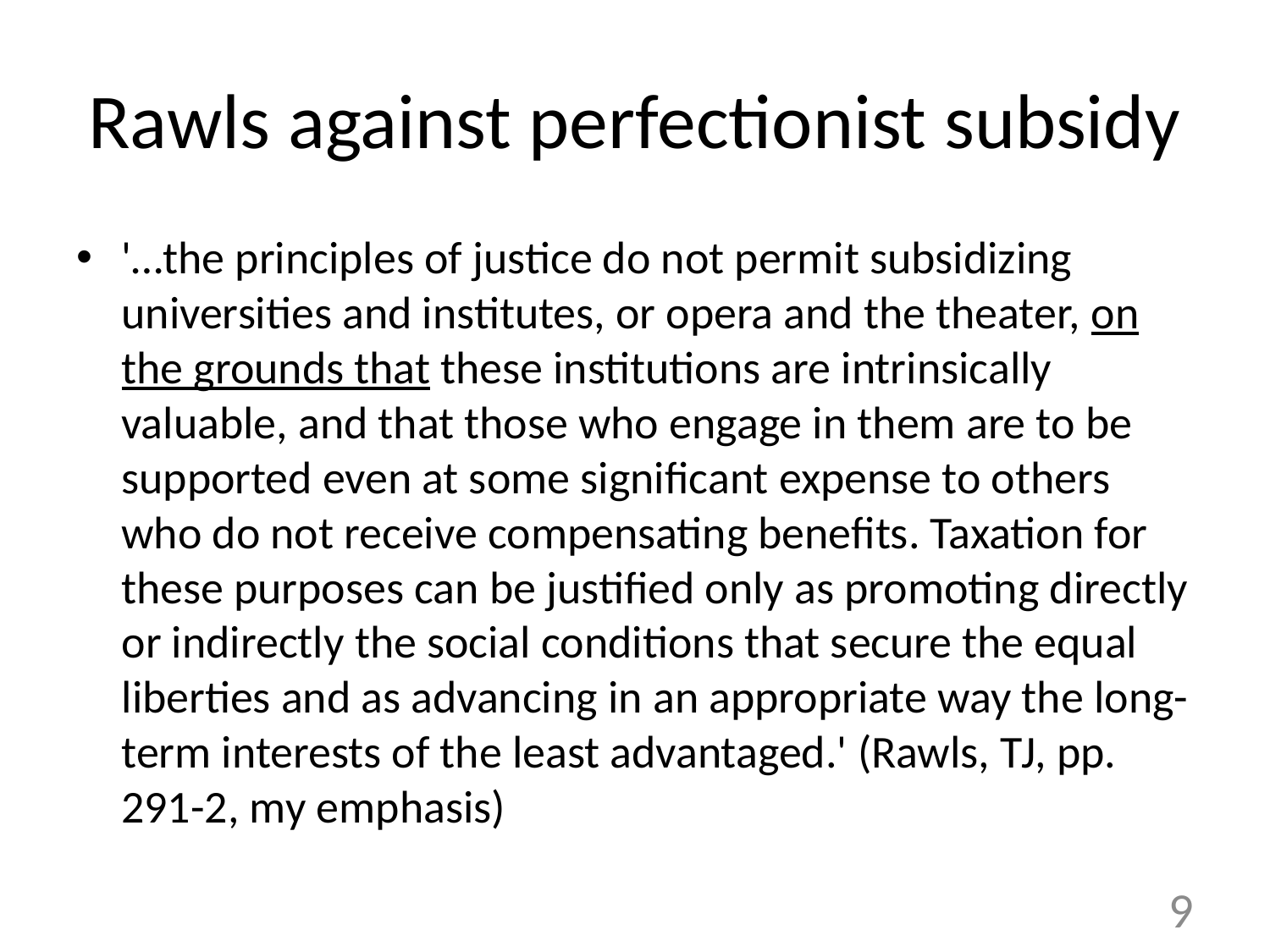

# Rawls against perfectionist subsidy
'…the principles of justice do not permit subsidizing universities and institutes, or opera and the theater, on the grounds that these institutions are intrinsically valuable, and that those who engage in them are to be supported even at some significant expense to others who do not receive compensating benefits. Taxation for these purposes can be justified only as promoting directly or indirectly the social conditions that secure the equal liberties and as advancing in an appropriate way the long-term interests of the least advantaged.' (Rawls, TJ, pp. 291-2, my emphasis)

9